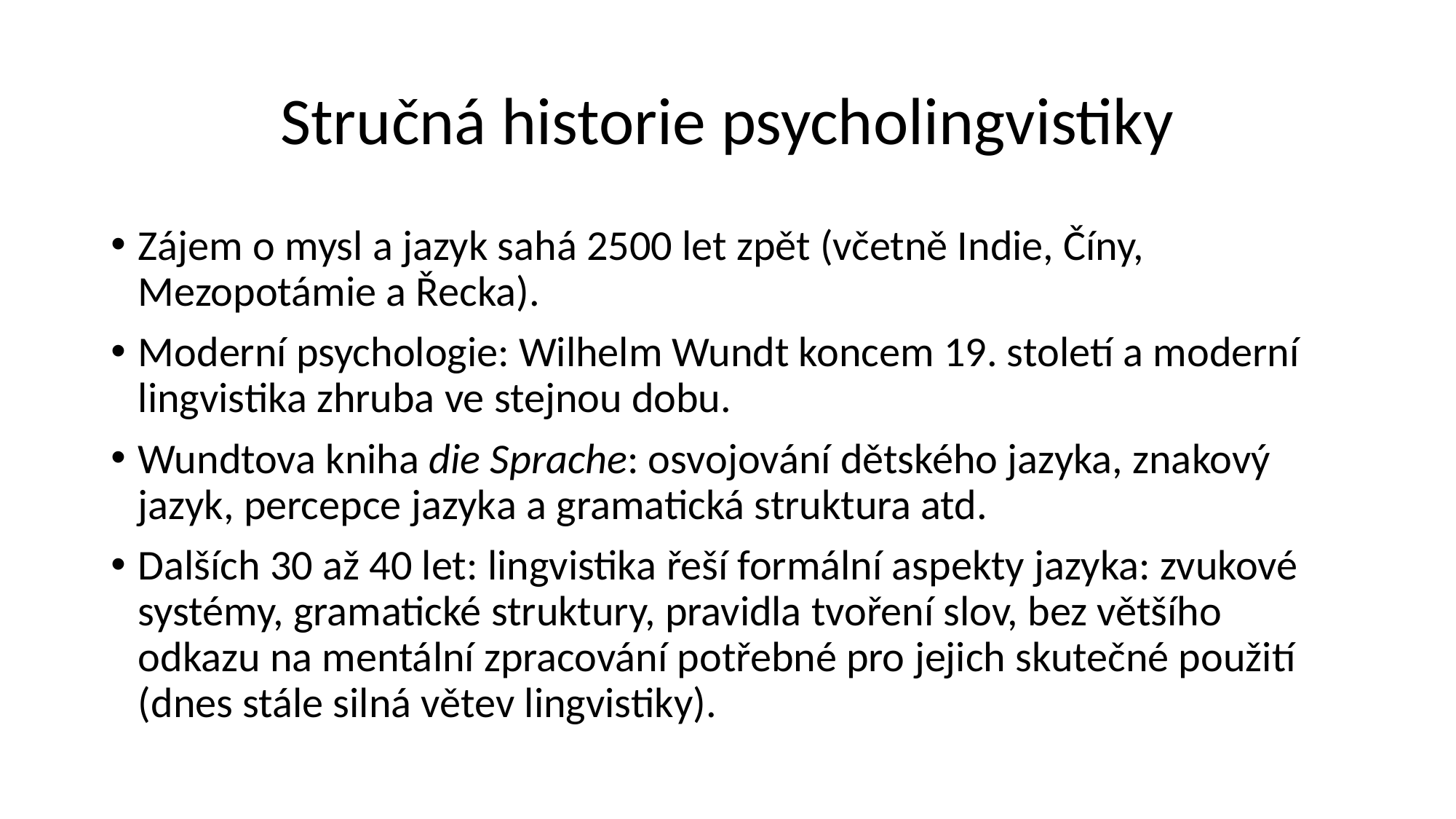

# Stručná historie psycholingvistiky
Zájem o mysl a jazyk sahá 2500 let zpět (včetně Indie, Číny, Mezopotámie a Řecka).
Moderní psychologie: Wilhelm Wundt koncem 19. století a moderní lingvistika zhruba ve stejnou dobu.
Wundtova kniha die Sprache: osvojování dětského jazyka, znakový jazyk, percepce jazyka a gramatická struktura atd.
Dalších 30 až 40 let: lingvistika řeší formální aspekty jazyka: zvukové systémy, gramatické struktury, pravidla tvoření slov, bez většího odkazu na mentální zpracování potřebné pro jejich skutečné použití (dnes stále silná větev lingvistiky).